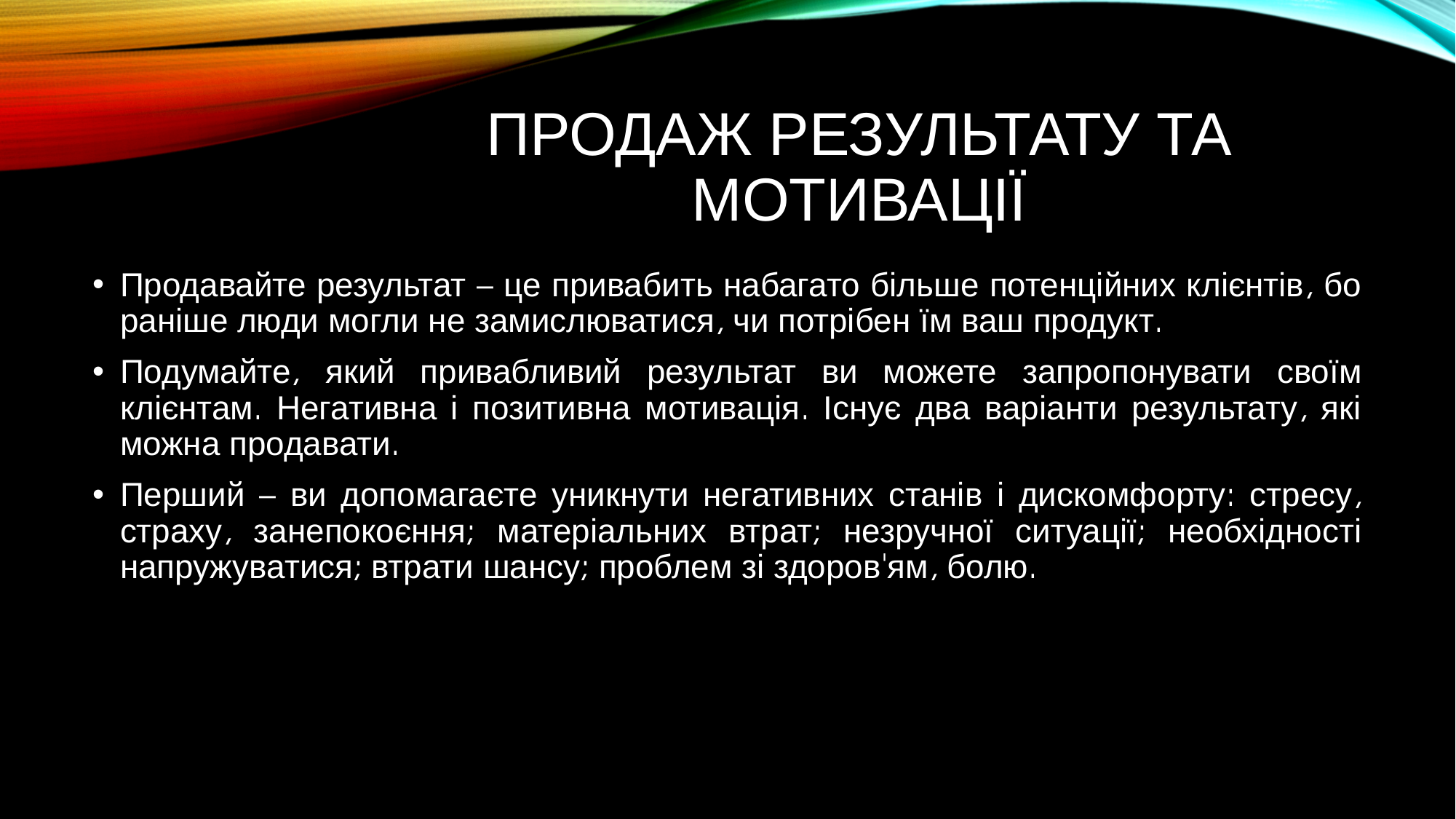

# Продаж результату та мотивації
Продавайте результат – це привабить набагато більше потенційних клієнтів, бо раніше люди могли не замислюватися, чи потрібен їм ваш продукт.
Подумайте, який привабливий результат ви можете запропонувати своїм клієнтам. Негативна і позитивна мотивація. Існує два варіанти результату, які можна продавати.
Перший – ви допомагаєте уникнути негативних станів і дискомфорту: стресу, страху, занепокоєння; матеріальних втрат; незручної ситуації; необхідності напружуватися; втрати шансу; проблем зі здоров'ям, болю.